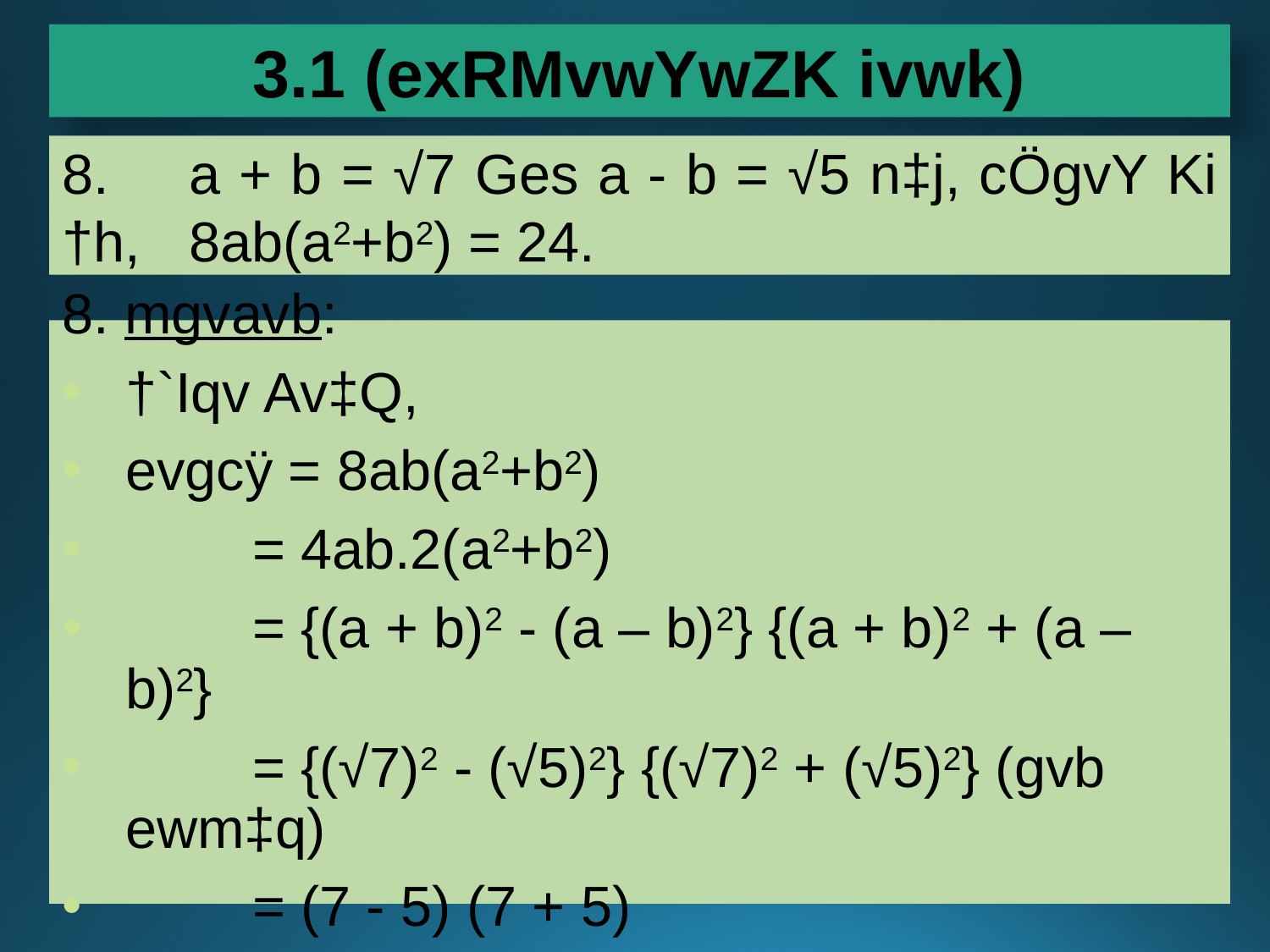

3.1 (exRMvwYwZK ivwk)
8.	a + b = √7 Ges a - b = √5 n‡j, cÖgvY Ki †h, 	8ab(a2+b2) = 24.
8. mgvavb:
†`Iqv Av‡Q,
evgcÿ = 8ab(a2+b2)
 	= 4ab.2(a2+b2)
 	= {(a + b)2 - (a – b)2} {(a + b)2 + (a – b)2}
 	= {(√7)2 - (√5)2} {(√7)2 + (√5)2} (gvb ewm‡q)
 	= (7 - 5) (7 + 5)